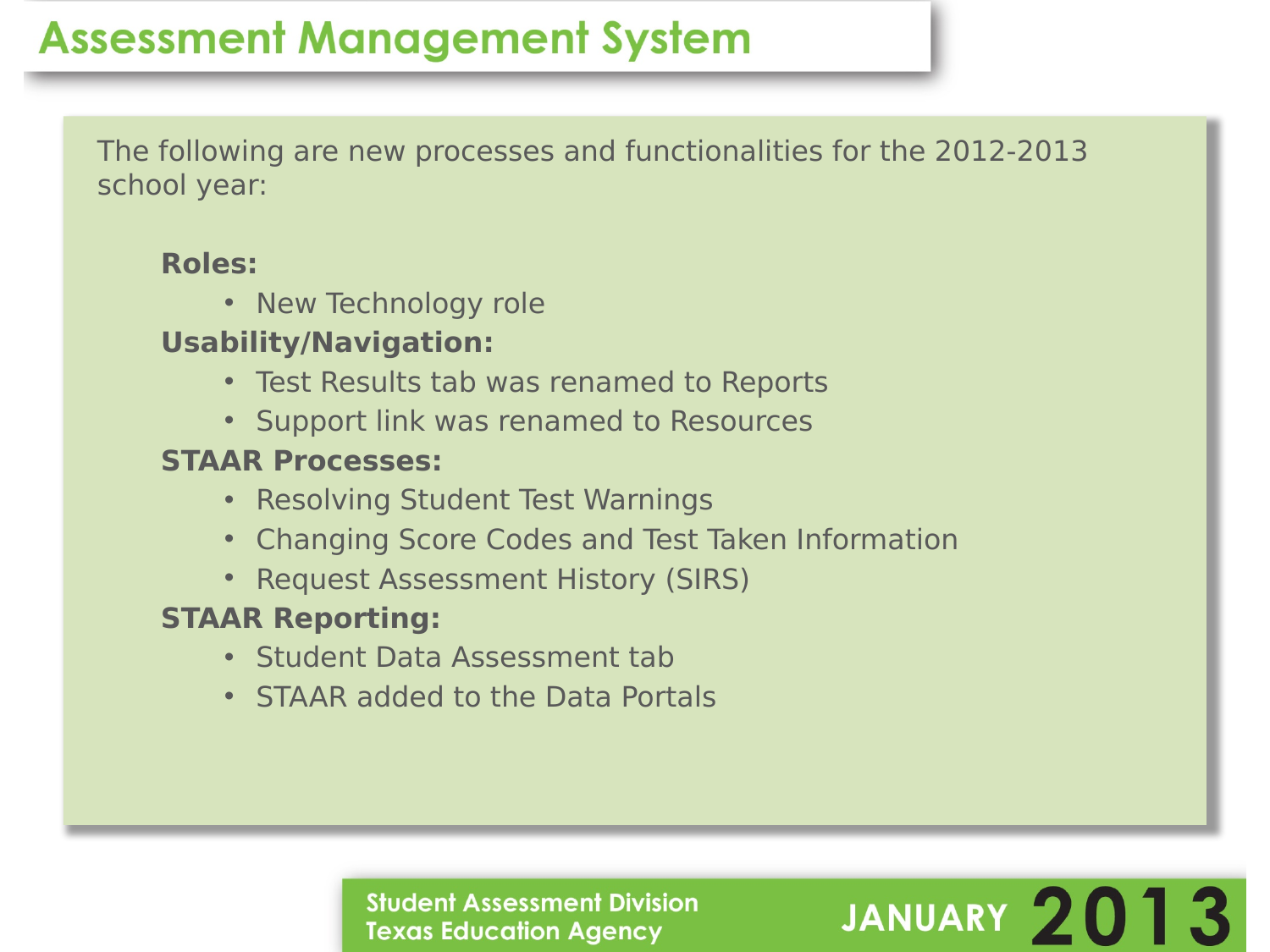

The following are new processes and functionalities for the 2012-2013 school year:

Roles:
New Technology role
Usability/Navigation:
Test Results tab was renamed to Reports
Support link was renamed to Resources
STAAR Processes:
Resolving Student Test Warnings
Changing Score Codes and Test Taken Information
Request Assessment History (SIRS)
STAAR Reporting:
Student Data Assessment tab
STAAR added to the Data Portals